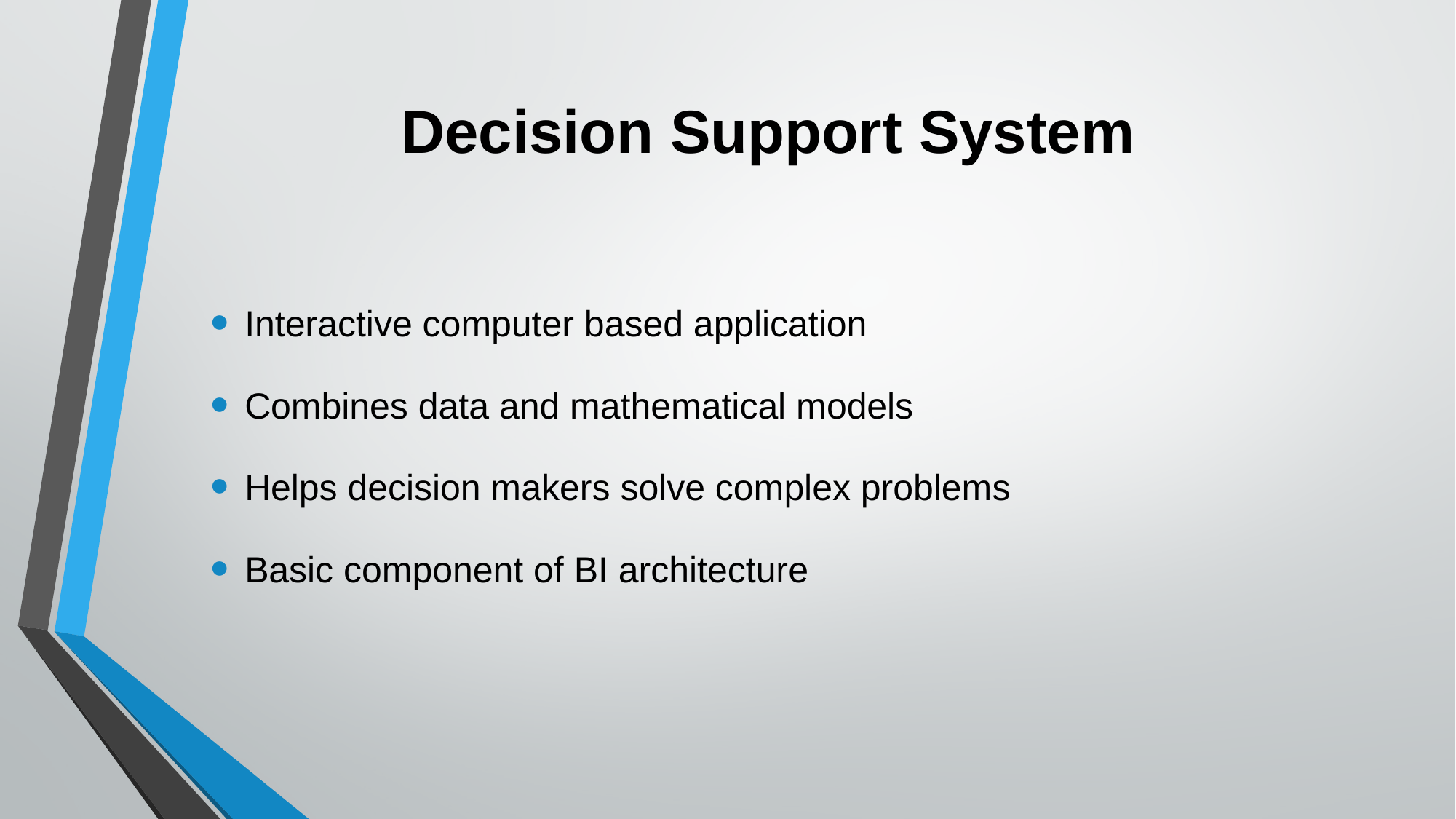

# Decision Support System
Interactive computer based application
Combines data and mathematical models
Helps decision makers solve complex problems
Basic component of BI architecture